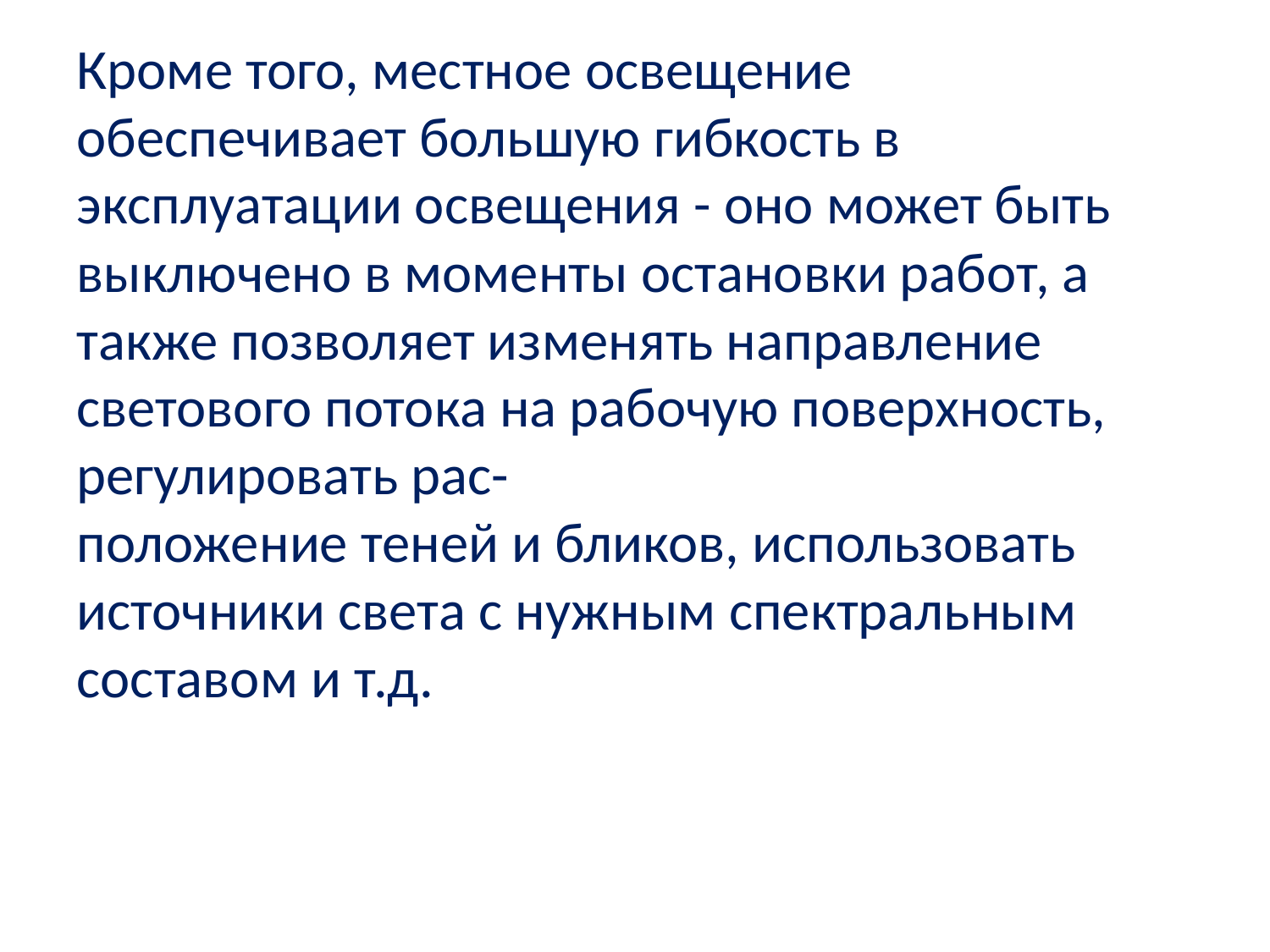

Кроме того, местное освещение обеспечивает большую гибкость в эксплуатации освещения - оно может быть выключено в моменты остановки работ, а также позволяет изменять направление светового потока на рабочую поверхность, регулировать рас-
положение теней и бликов, использовать источники света с нужным спектральным составом и т.д.